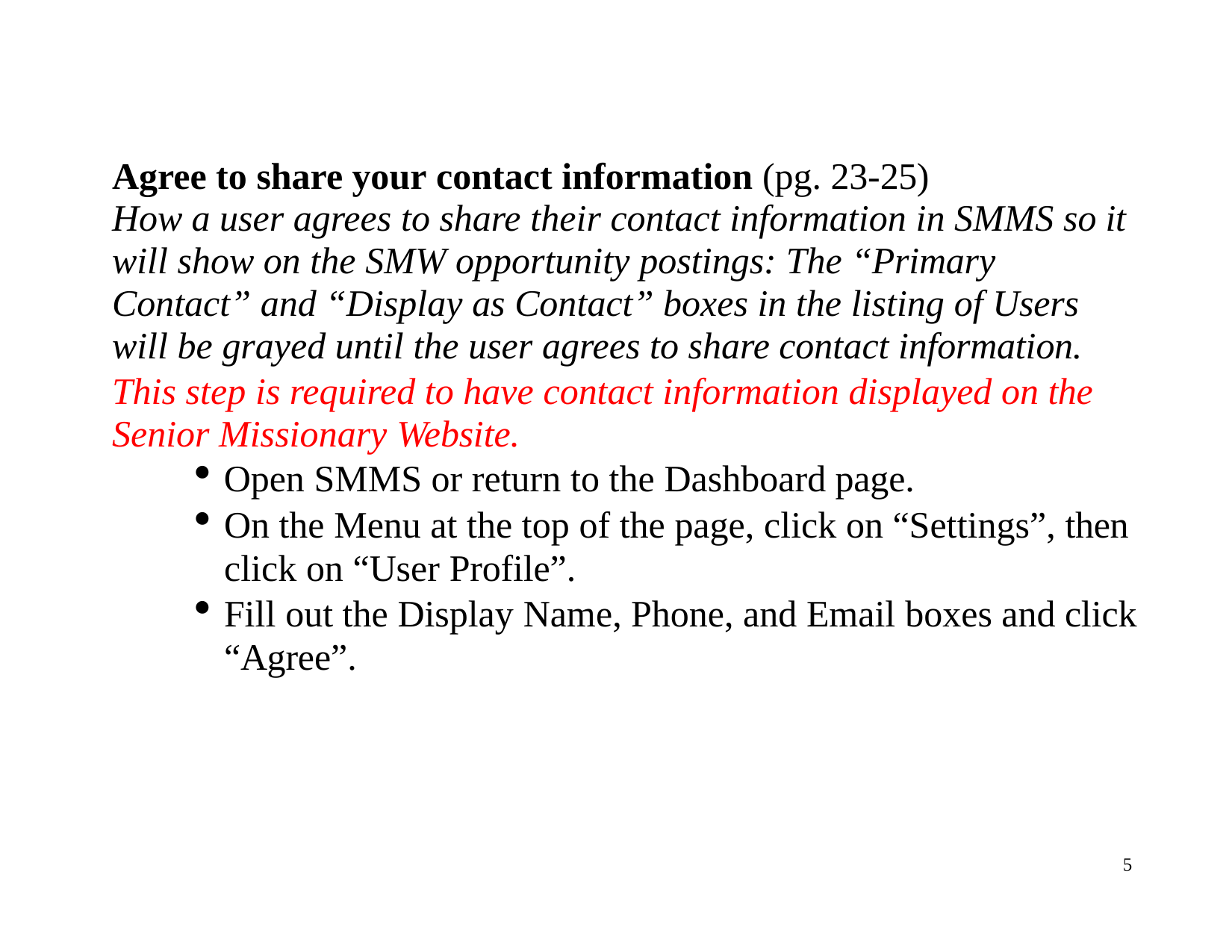

Agree to share your contact information (pg. 23-25)
How a user agrees to share their contact information in SMMS so it will show on the SMW opportunity postings: The “Primary Contact” and “Display as Contact” boxes in the listing of Users will be grayed until the user agrees to share contact information.
This step is required to have contact information displayed on the Senior Missionary Website.
Open SMMS or return to the Dashboard page.
On the Menu at the top of the page, click on “Settings”, then click on “User Profile”.
Fill out the Display Name, Phone, and Email boxes and click “Agree”.
5